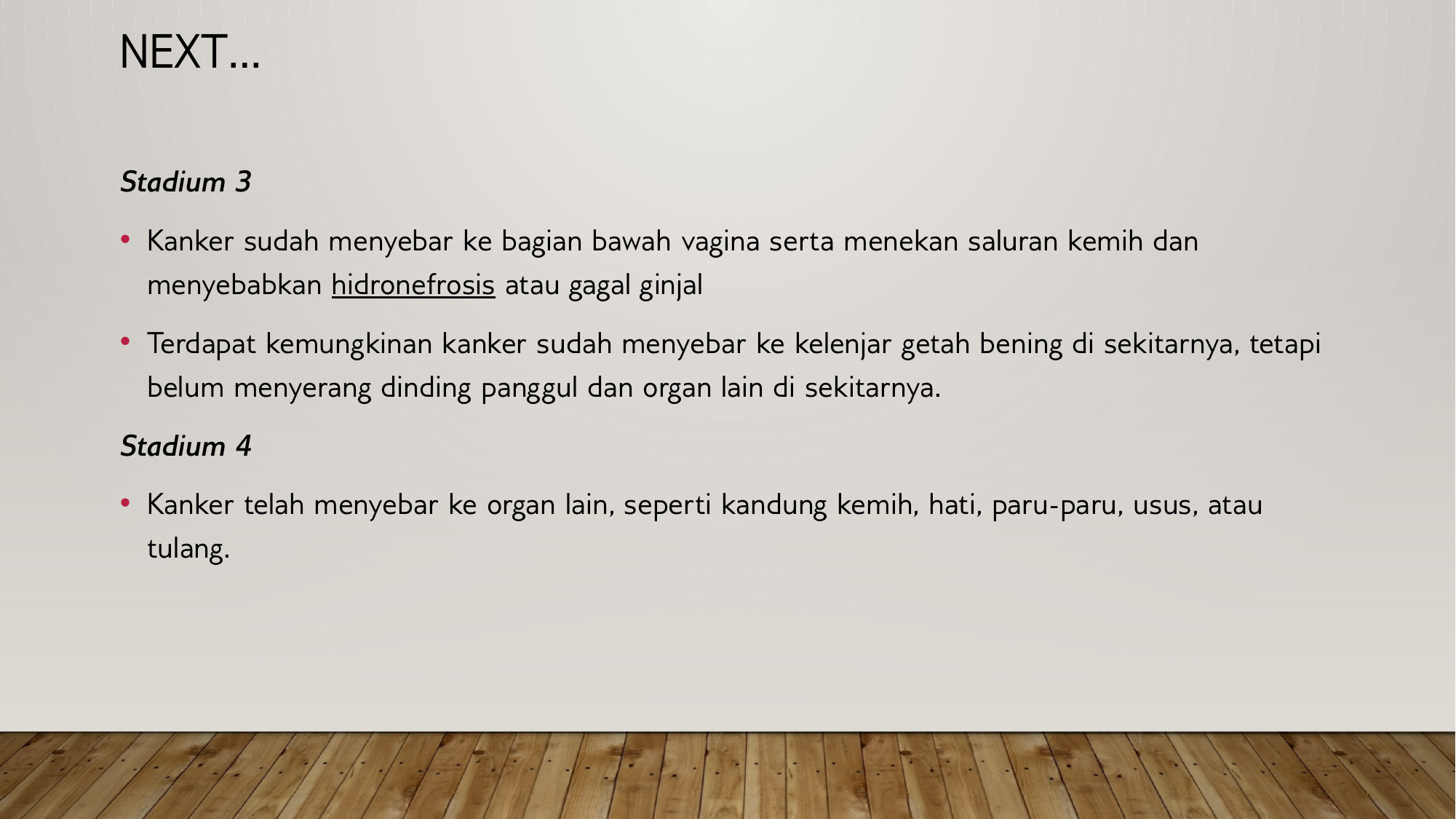

# Next…
Stadium 3
Kanker sudah menyebar ke bagian bawah vagina serta menekan saluran kemih dan menyebabkan hidronefrosis atau gagal ginjal
Terdapat kemungkinan kanker sudah menyebar ke kelenjar getah bening di sekitarnya, tetapi belum menyerang dinding panggul dan organ lain di sekitarnya.
Stadium 4
Kanker telah menyebar ke organ lain, seperti kandung kemih, hati, paru-paru, usus, atau tulang.